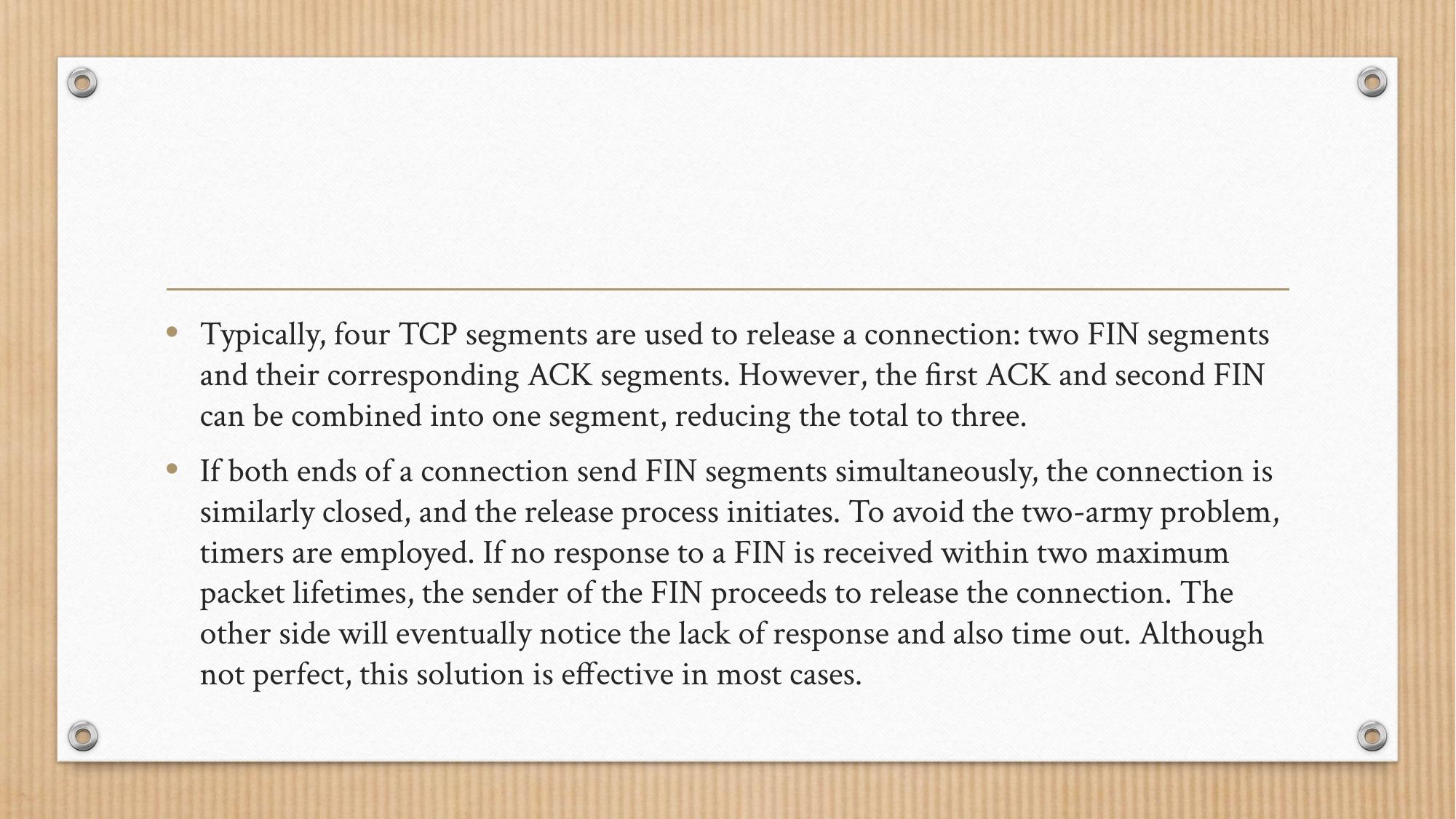

#
Typically, four TCP segments are used to release a connection: two FIN segments and their corresponding ACK segments. However, the first ACK and second FIN can be combined into one segment, reducing the total to three.
If both ends of a connection send FIN segments simultaneously, the connection is similarly closed, and the release process initiates. To avoid the two-army problem, timers are employed. If no response to a FIN is received within two maximum packet lifetimes, the sender of the FIN proceeds to release the connection. The other side will eventually notice the lack of response and also time out. Although not perfect, this solution is effective in most cases.